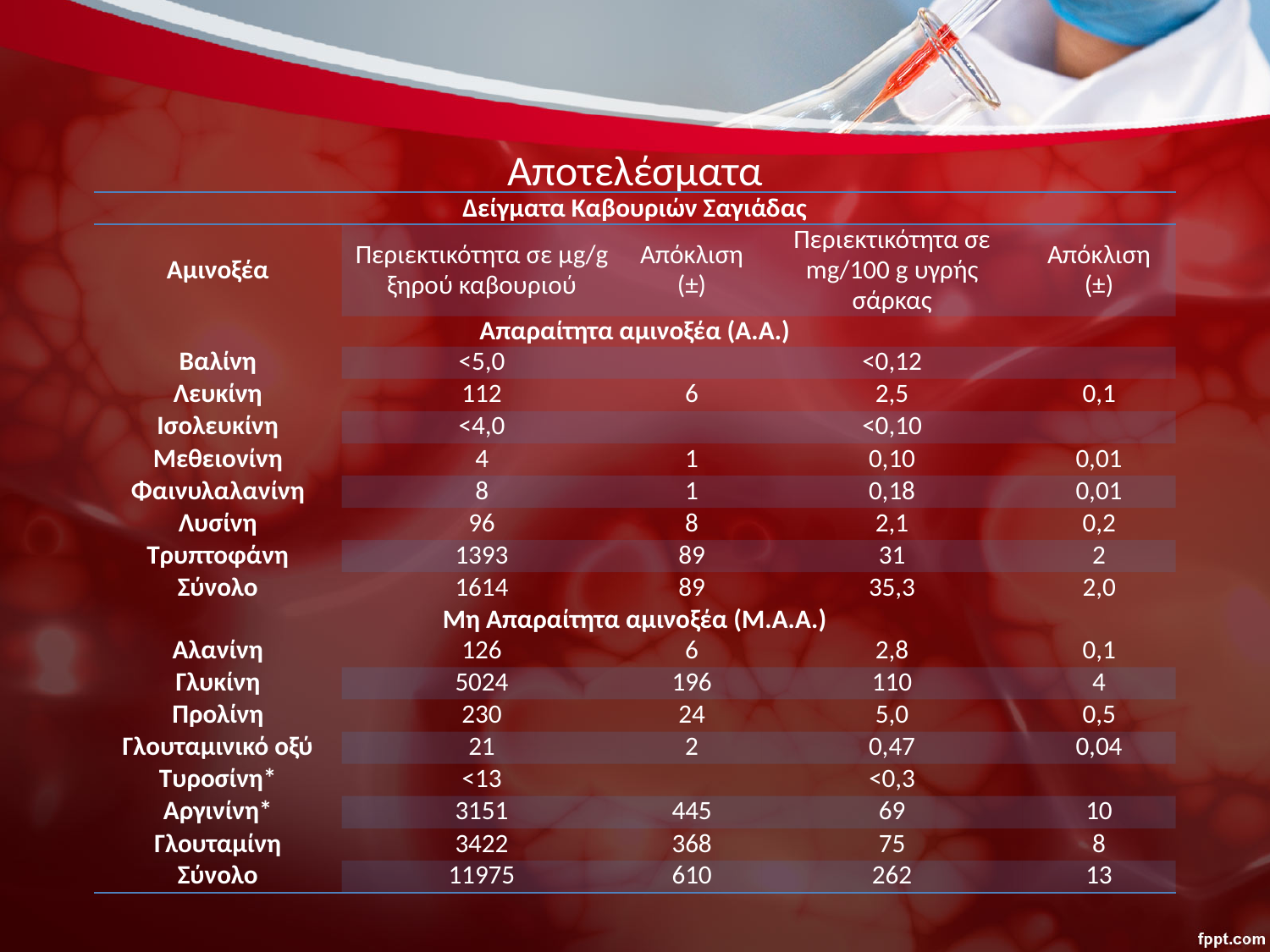

# Αποτελέσματα
| Δείγματα Καβουριών Σαγιάδας |  |  |  |  |
| --- | --- | --- | --- | --- |
| Αμινοξέα | Περιεκτικότητα σε μg/g ξηρού καβουριού | Απόκλιση (±) | Περιεκτικότητα σε mg/100 g υγρής σάρκας | Απόκλιση (±) |
| Απαραίτητα αμινοξέα (Α.Α.) |  |  |  |  |
| Βαλίνη | <5,0 |  | <0,12 |  |
| Λευκίνη | 112 | 6 | 2,5 | 0,1 |
| Ισολευκίνη | <4,0 |  | <0,10 |  |
| Μεθειονίνη | 4 | 1 | 0,10 | 0,01 |
| Φαινυλαλανίνη | 8 | 1 | 0,18 | 0,01 |
| Λυσίνη | 96 | 8 | 2,1 | 0,2 |
| Τρυπτοφάνη | 1393 | 89 | 31 | 2 |
| Σύνολο | 1614 | 89 | 35,3 | 2,0 |
| Μη Απαραίτητα αμινοξέα (Μ.Α.Α.) |  |  |  |  |
| Αλανίνη | 126 | 6 | 2,8 | 0,1 |
| Γλυκίνη | 5024 | 196 | 110 | 4 |
| Προλίνη | 230 | 24 | 5,0 | 0,5 |
| Γλουταμινικό οξύ | 21 | 2 | 0,47 | 0,04 |
| Τυροσίνη\* | <13 |  | <0,3 |  |
| Αργινίνη\* | 3151 | 445 | 69 | 10 |
| Γλουταμίνη | 3422 | 368 | 75 | 8 |
| Σύνολο | 11975 | 610 | 262 | 13 |